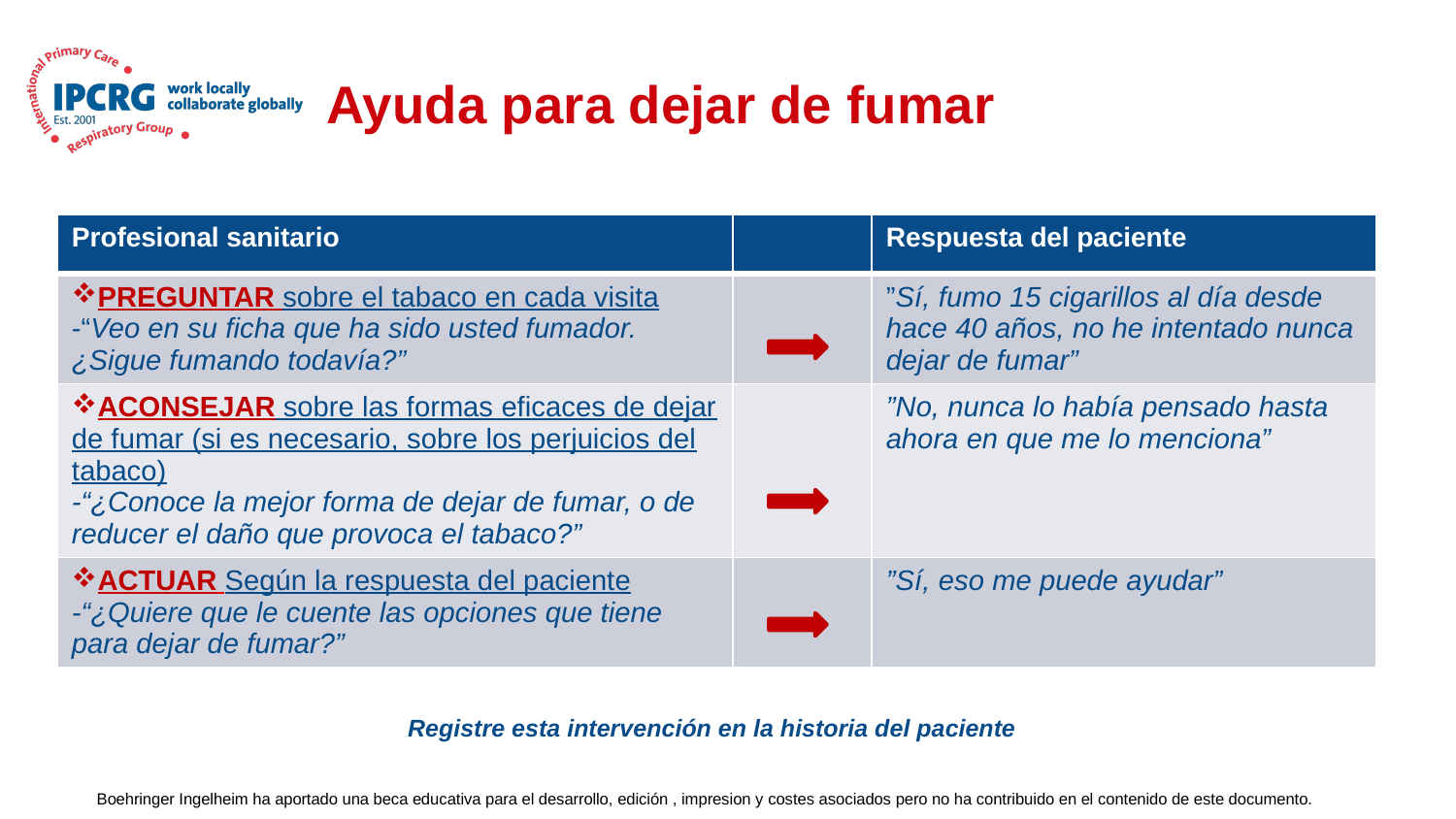

# Ayuda para dejar de fumar
| Profesional sanitario |  | Respuesta del paciente |
| --- | --- | --- |
| PREGUNTAR sobre el tabaco en cada visita -“Veo en su ficha que ha sido usted fumador. ¿Sigue fumando todavía?” |  | ”Sí, fumo 15 cigarillos al día desde hace 40 años, no he intentado nunca dejar de fumar” |
| ACONSEJAR sobre las formas eficaces de dejar de fumar (si es necesario, sobre los perjuicios del tabaco) -“¿Conoce la mejor forma de dejar de fumar, o de reducer el daño que provoca el tabaco?” |  | ”No, nunca lo había pensado hasta ahora en que me lo menciona” |
| ACTUAR Según la respuesta del paciente -“¿Quiere que le cuente las opciones que tiene para dejar de fumar?” |  | ”Sí, eso me puede ayudar” |

Registre esta intervención en la historia del paciente